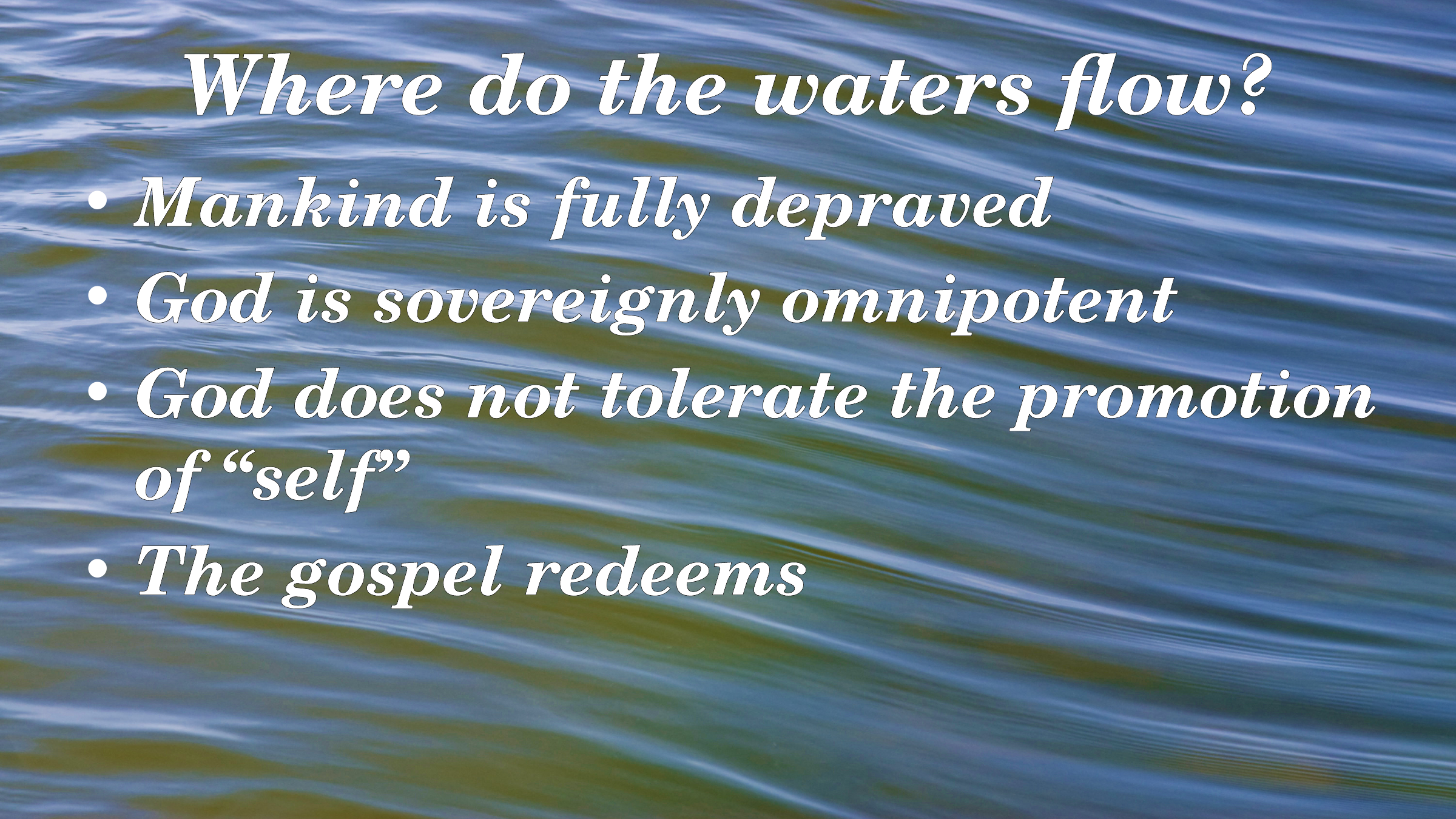

# Where do the waters flow?
Mankind is fully depraved
God is sovereignly omnipotent
God does not tolerate the promotion of “self”
The gospel redeems